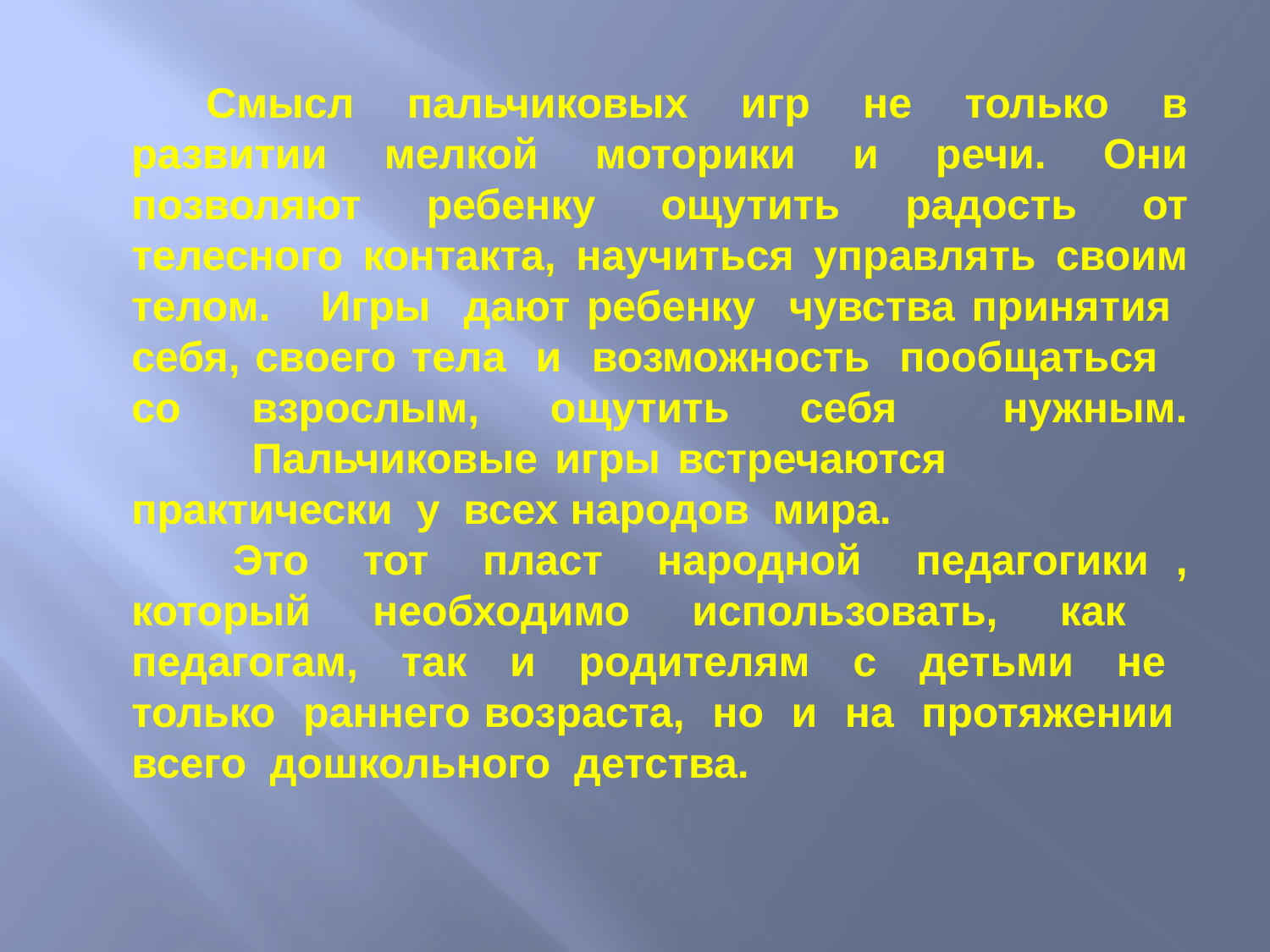

Смысл пальчиковых игр не только в развитии мелкой моторики и речи. Они позволяют ребенку ощутить радость от телесного контакта, научиться управлять своим телом.   Игры  дают ребенку  чувства принятия  себя, своего тела  и  возможность  пообщаться   со  взрослым,  ощутить  себя   нужным.
       Пальчиковые игры встречаются               практически  у  всех народов  мира.
 Это  тот  пласт  народной  педагогики , который  необходимо  использовать,  как   педагогам,  так  и  родителям  с  детьми  не  только  раннего возраста,  но  и  на  протяжении  всего  дошкольного  детства.